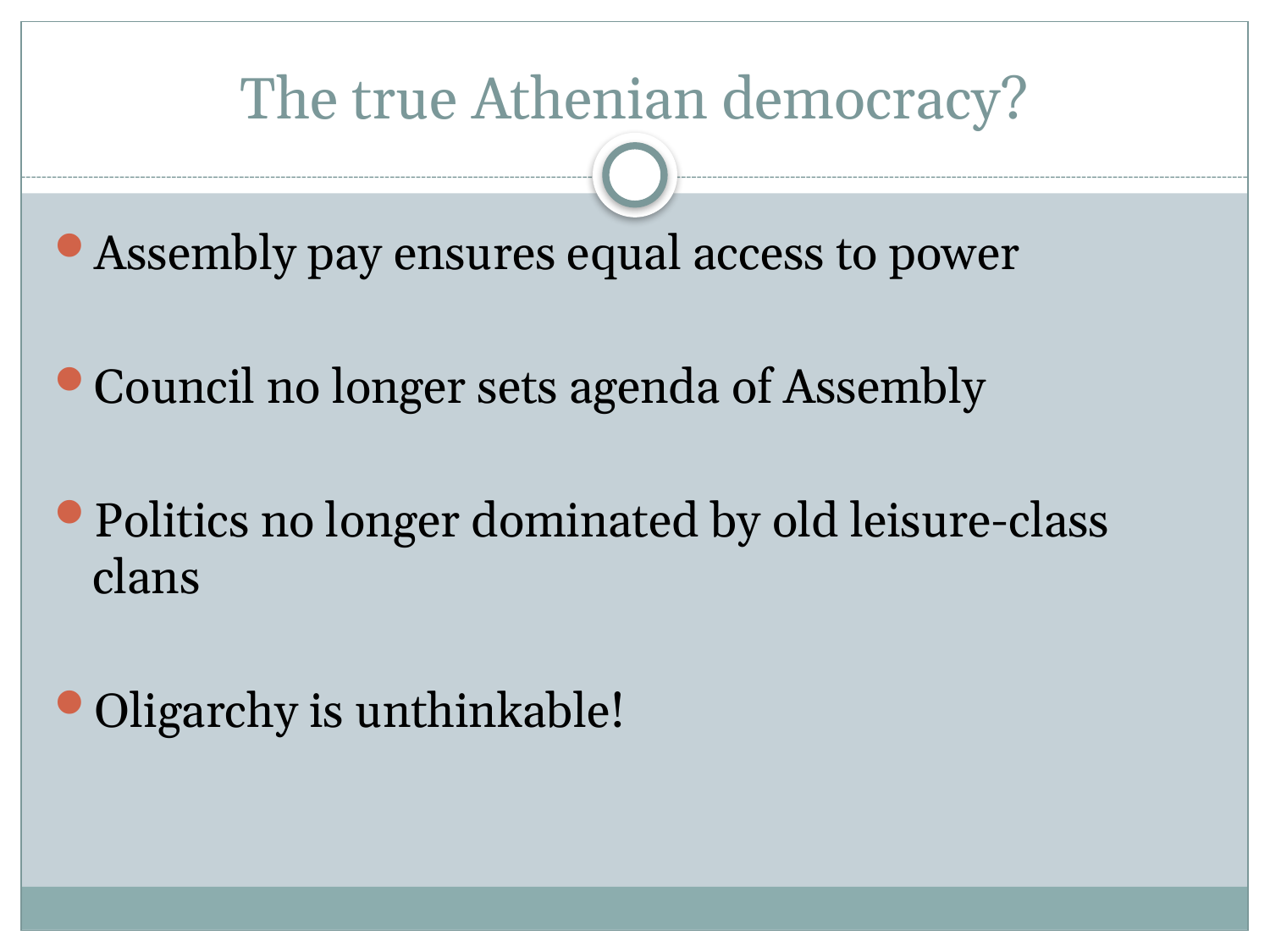

# The true Athenian democracy?
Assembly pay ensures equal access to power

Council no longer sets agenda of Assembly

Politics no longer dominated by old leisure-class clans

Oligarchy is unthinkable!